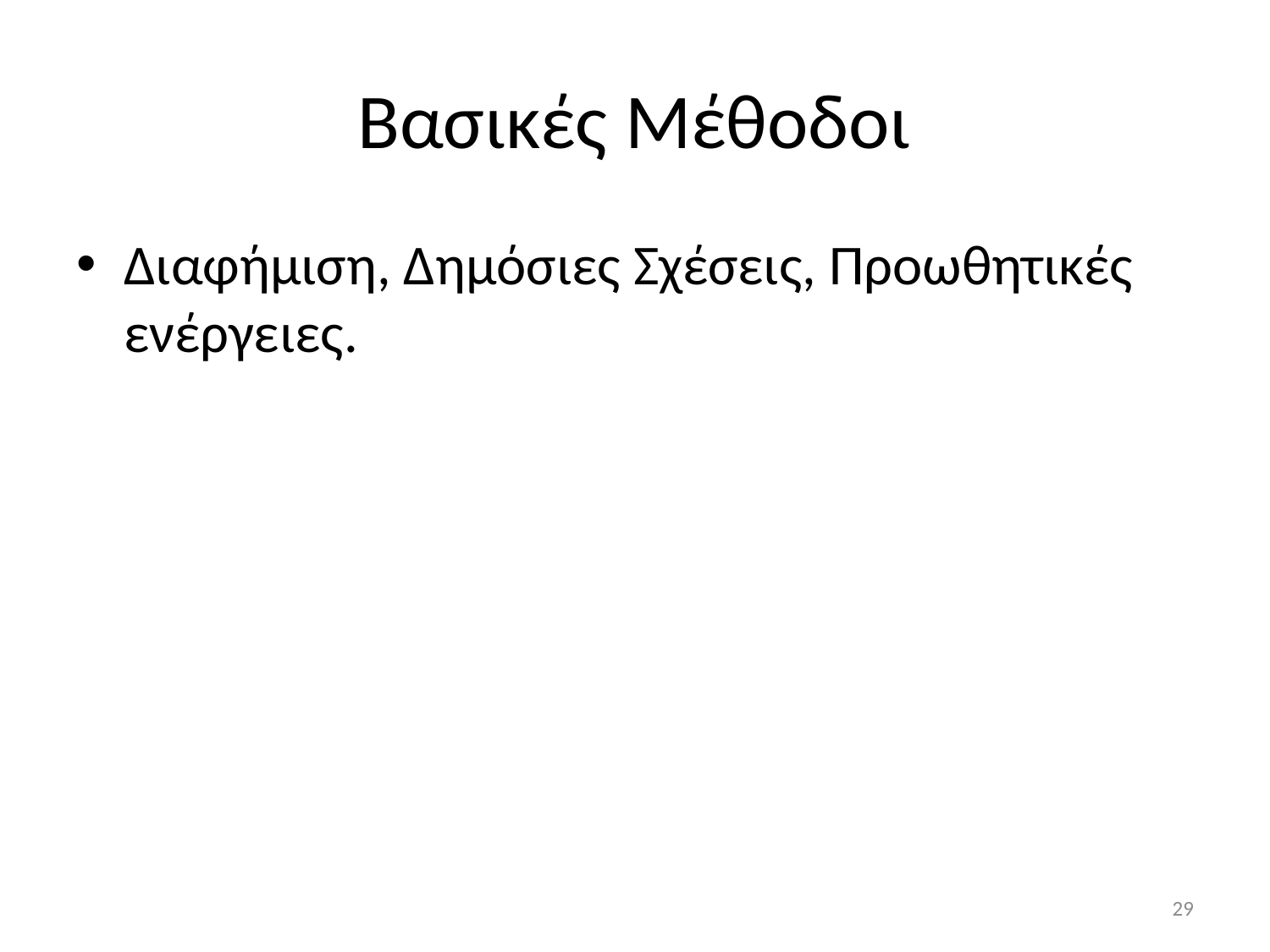

# Βασικές Μέθοδοι
Διαφήμιση, Δημόσιες Σχέσεις, Προωθητικές ενέργειες.
29